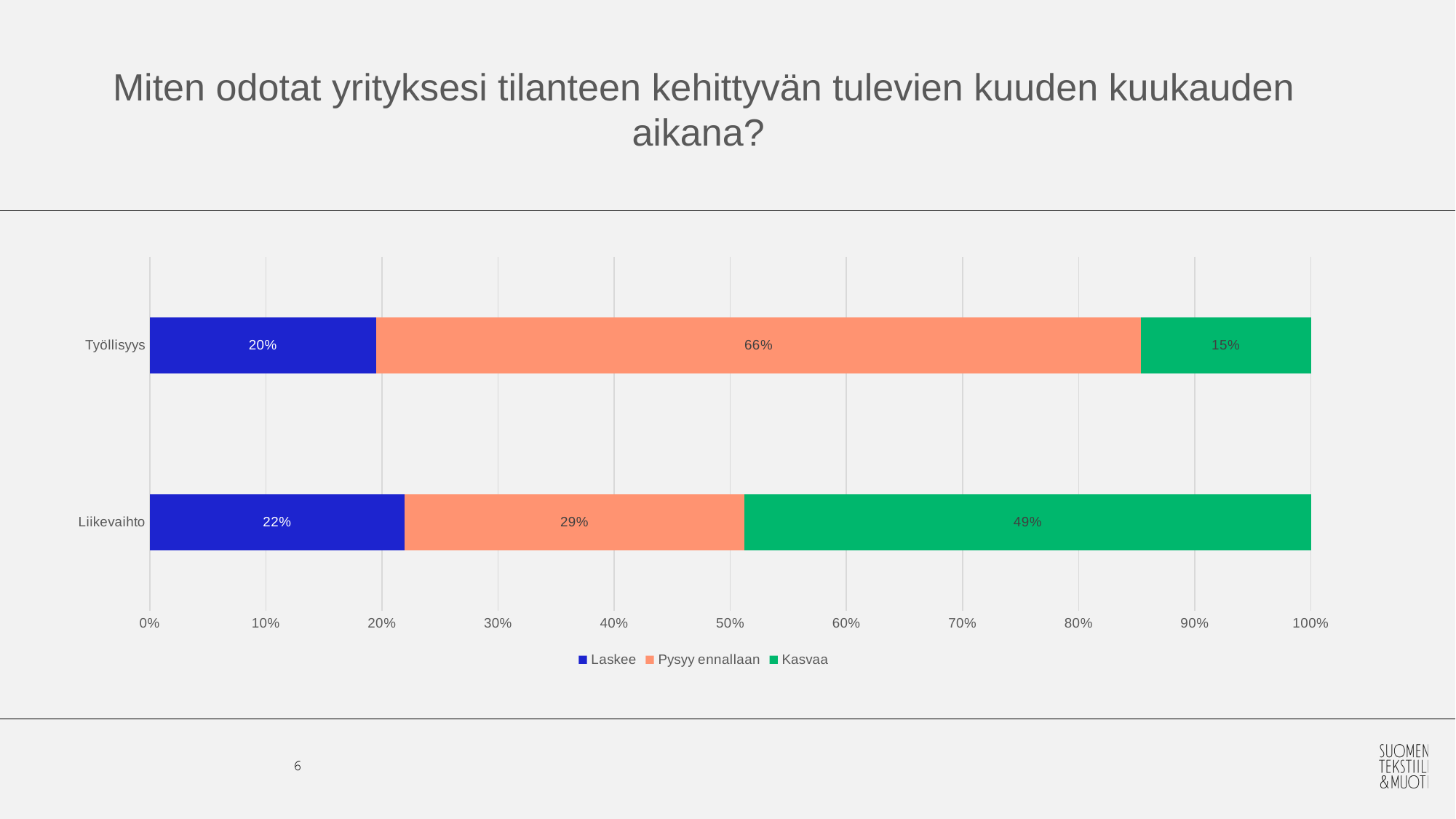

# Miten odotat yrityksesi tilanteen kehittyvän tulevien kuuden kuukauden aikana?

### Chart

| Category | Laskee | Pysyy ennallaan | Kasvaa |
|---|---|---|---|
| Liikevaihto | 0.21951219512195122 | 0.2926829268292683 | 0.4878048780487805 |
| Työllisyys | 0.1951219512195122 | 0.6585365853658537 | 0.14634146341463414 |
6